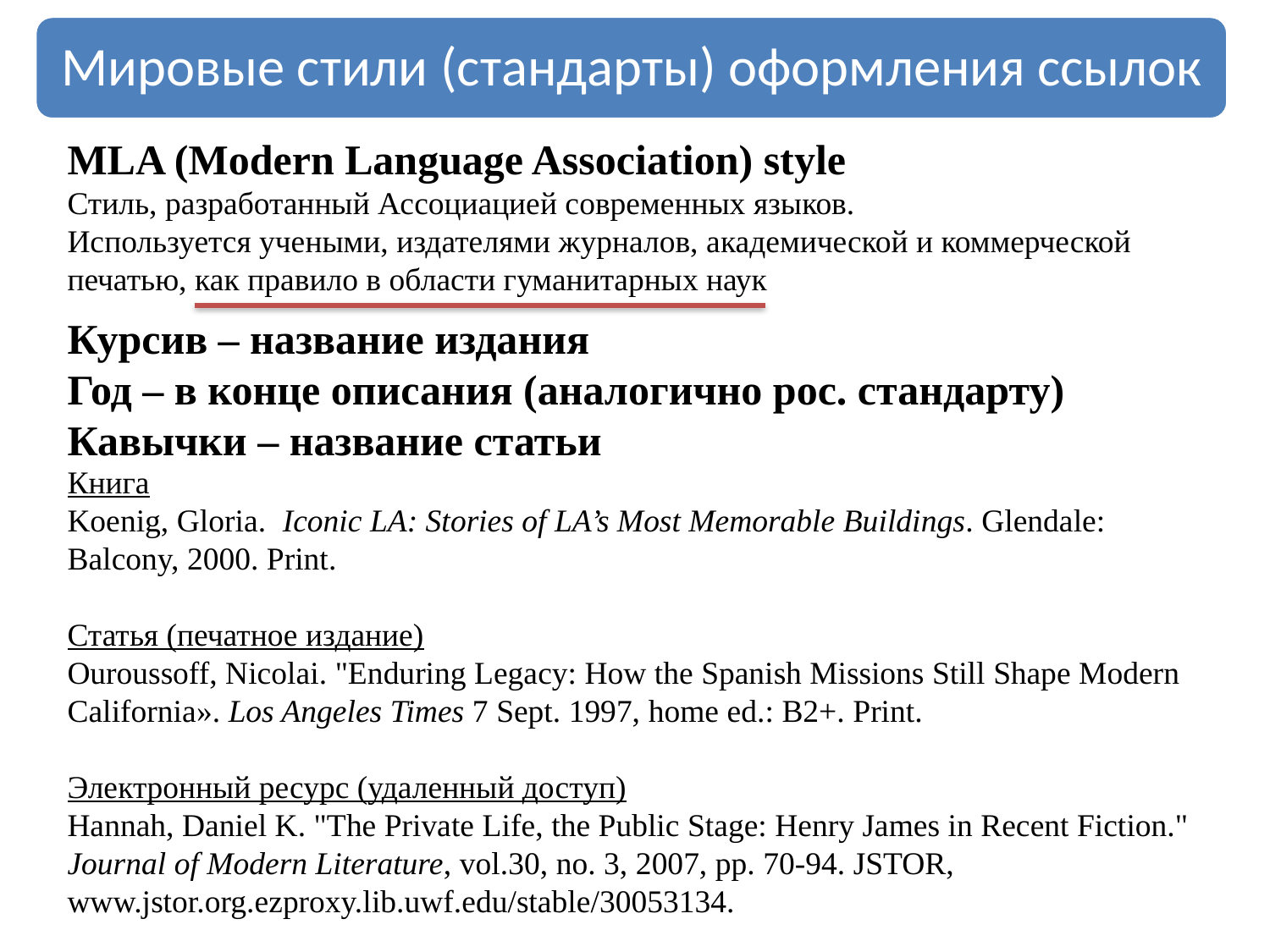

Мировые стили (стандарты) оформления ссылок
MLA (Modern Language Association) style
Стиль, разработанный Ассоциацией современных языков.
Используется учеными, издателями журналов, академической и коммерческой
печатью, как правило в области гуманитарных наук

Курсив – название издания
Год – в конце описания (аналогично рос. стандарту)
Кавычки – название статьи
Книга
Koenig, Gloria.  Iconic LA: Stories of LA’s Most Memorable Buildings. Glendale:
Balcony, 2000. Print.

Статья (печатное издание)
Ouroussoff, Nicolai. "Enduring Legacy: How the Spanish Missions Still Shape Modern California». Los Angeles Times 7 Sept. 1997, home ed.: B2+. Print.

Электронный ресурс (удаленный доступ)
Hannah, Daniel K. "The Private Life, the Public Stage: Henry James in Recent Fiction."
Journal of Modern Literature, vol.30, no. 3, 2007, pp. 70-94. JSTOR, www.jstor.org.ezproxy.lib.uwf.edu/stable/30053134.